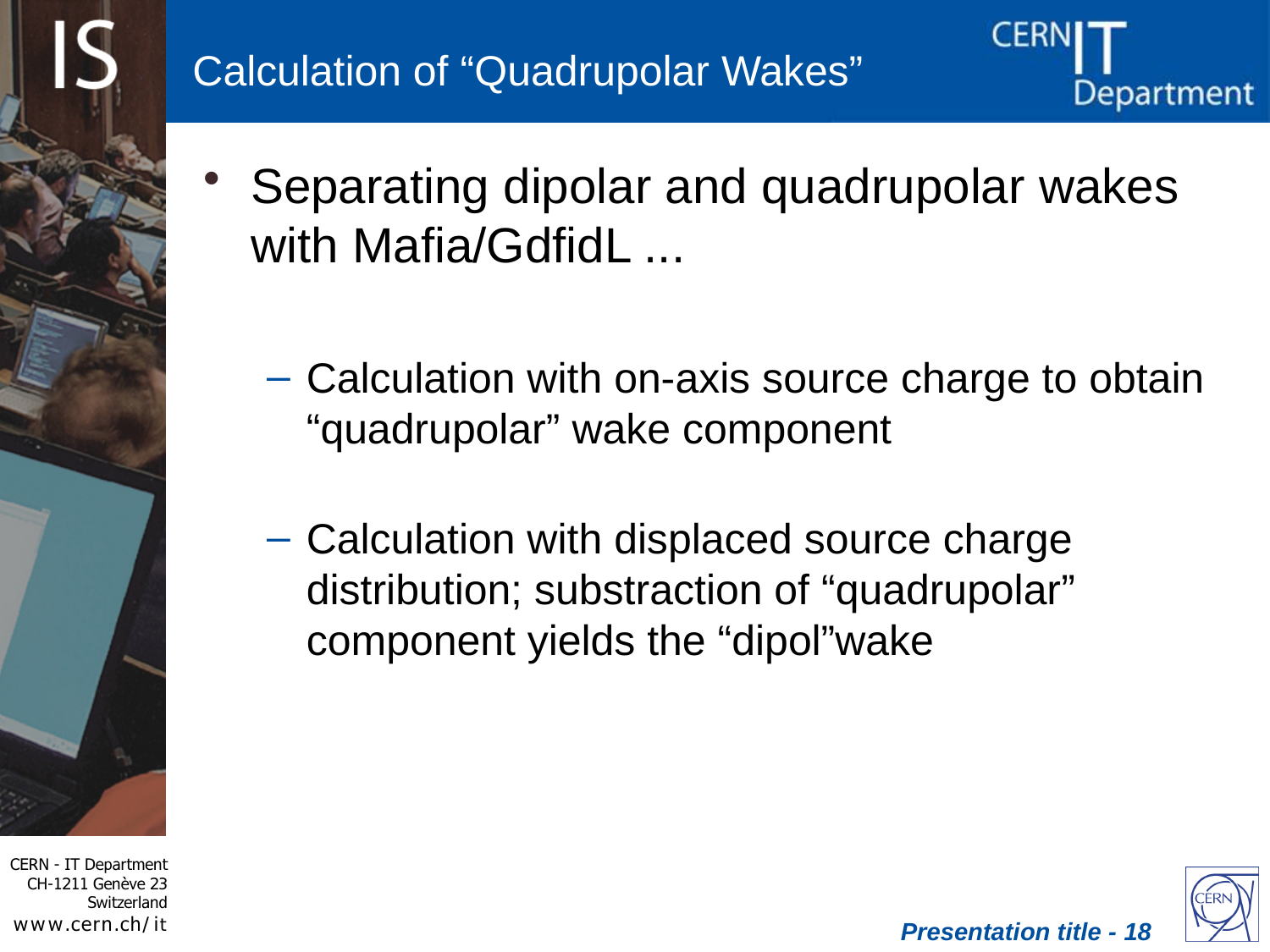

# Calculation of “Quadrupolar Wakes”
Separating dipolar and quadrupolar wakes with Mafia/GdfidL ...

Calculation with on-axis source charge to obtain “quadrupolar” wake component
Calculation with displaced source charge distribution; substraction of “quadrupolar” component yields the “dipol”wake

 Presentation title - 18